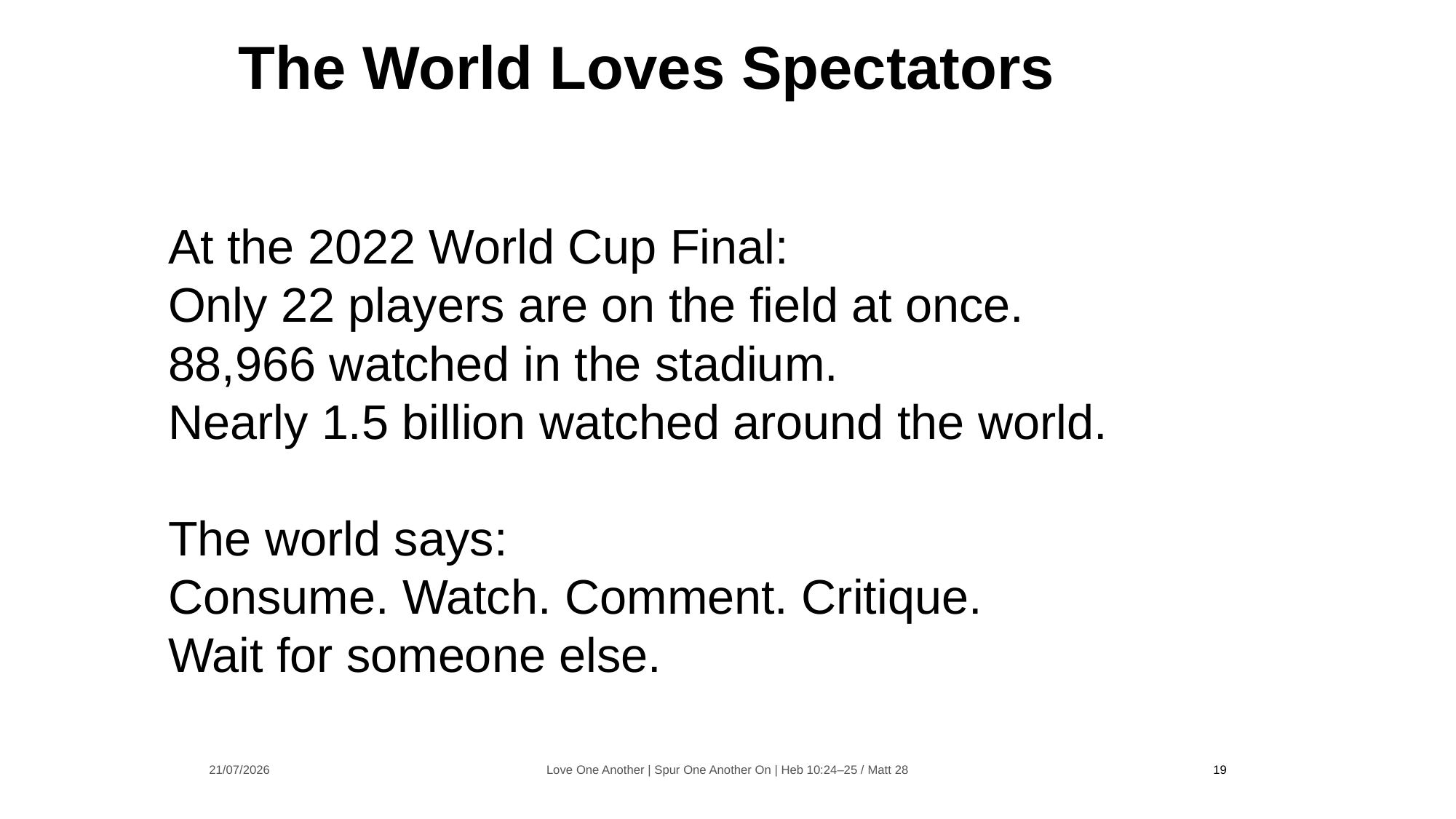

The World Loves Spectators
At the 2022 World Cup Final:
Only 22 players are on the field at once.
88,966 watched in the stadium.
Nearly 1.5 billion watched around the world.

The world says:
Consume. Watch. Comment. Critique.
Wait for someone else.
21/07/2026
Love One Another | Spur One Another On | Heb 10:24–25 / Matt 28
19